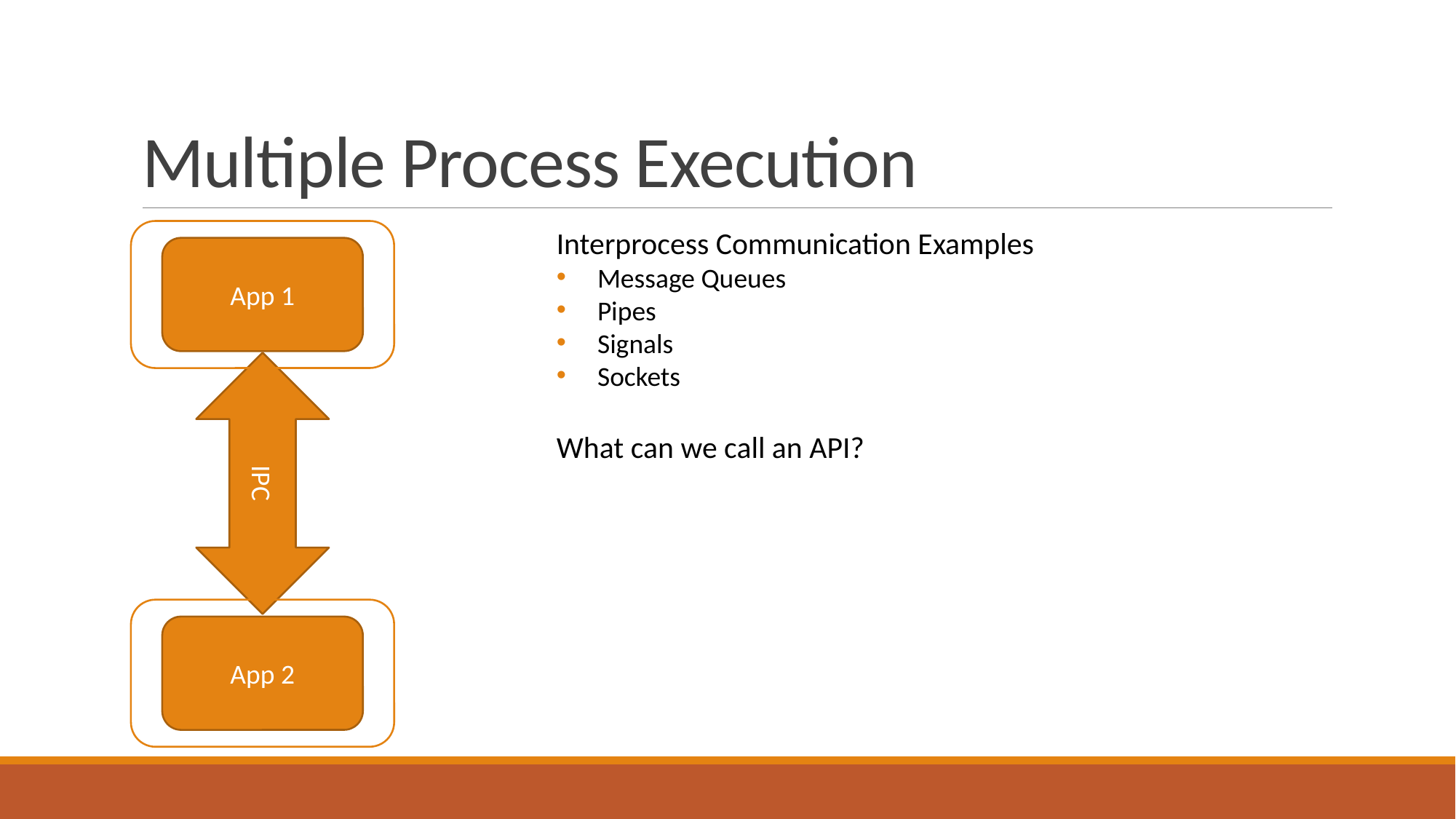

# Multiple Process Execution
Interprocess Communication Examples
Message Queues
Pipes
Signals
Sockets

What can we call an API?

App 1
IPC

App 2